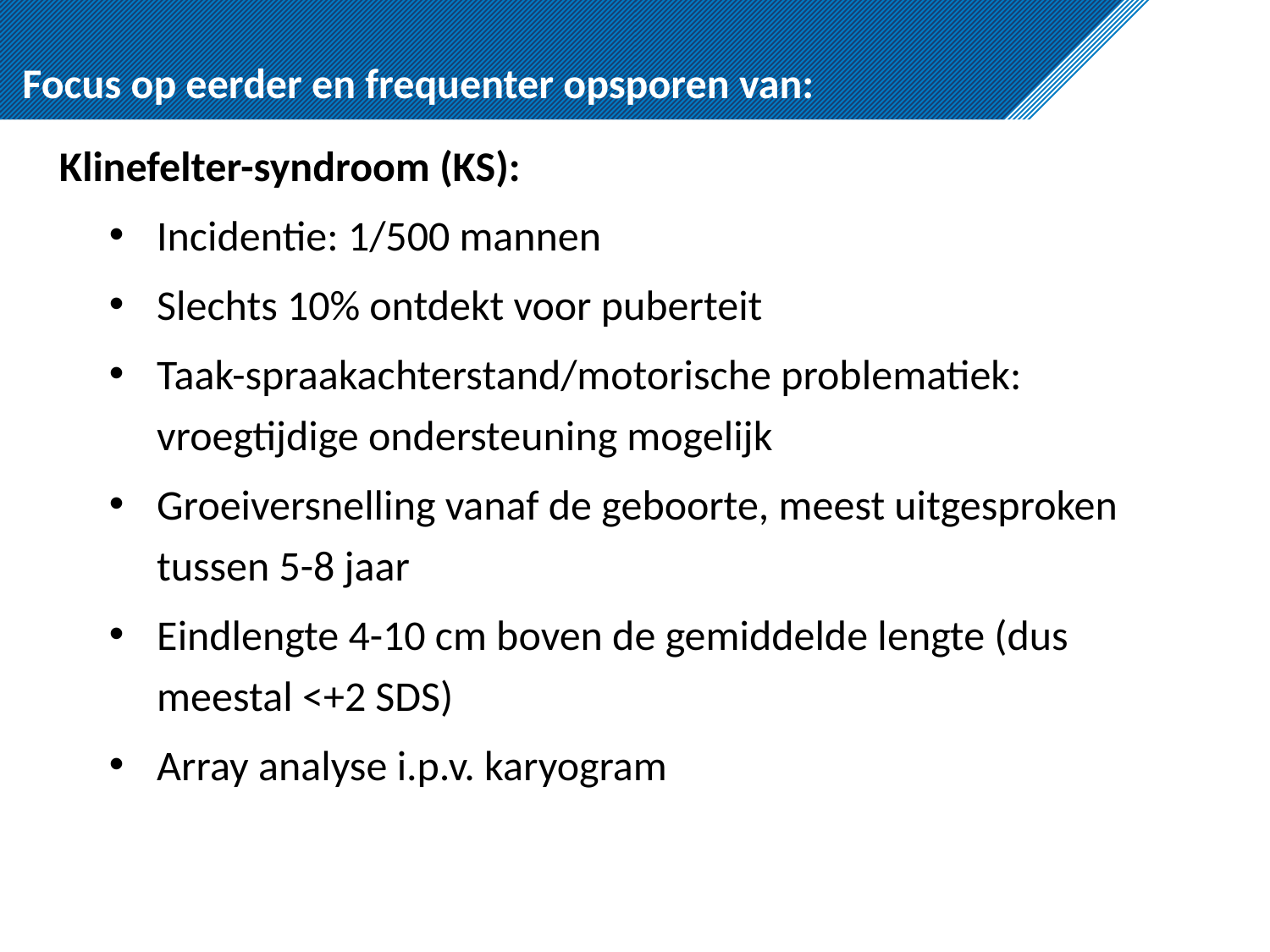

# Focus op eerder en frequenter opsporen van:
Klinefelter-syndroom (KS):
Incidentie: 1/500 mannen
Slechts 10% ontdekt voor puberteit
Taak-spraakachterstand/motorische problematiek: vroegtijdige ondersteuning mogelijk
Groeiversnelling vanaf de geboorte, meest uitgesproken tussen 5-8 jaar
Eindlengte 4-10 cm boven de gemiddelde lengte (dus meestal <+2 SDS)
Array analyse i.p.v. karyogram